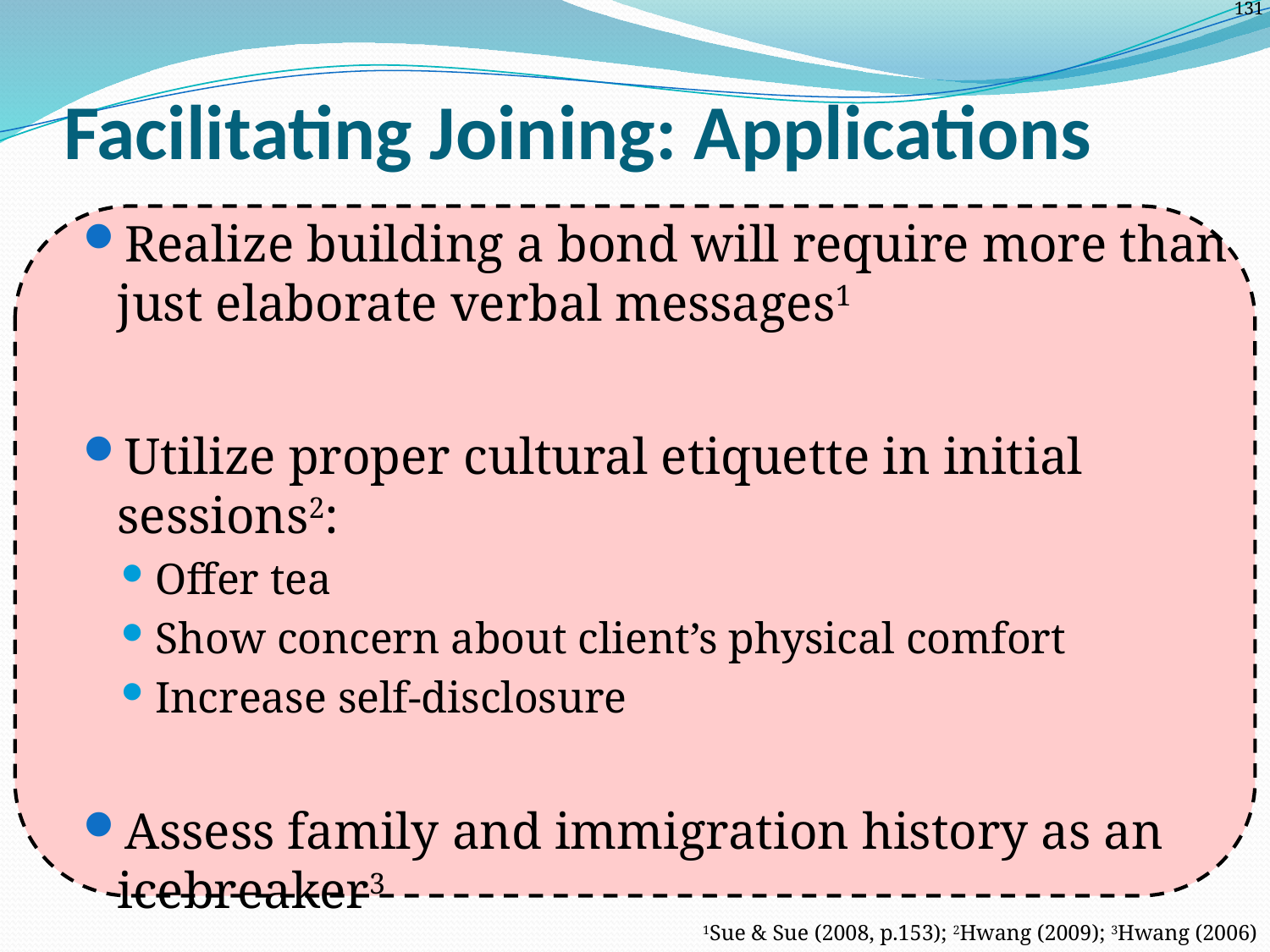

# Facilitating Joining: Applications

Realize building a bond will require more than just elaborate verbal messages1

Utilize proper cultural etiquette in initial sessions2:
Offer tea
Show concern about client’s physical comfort
Increase self-disclosure

Assess family and immigration history as an icebreaker3
1Sue & Sue (2008, p.153); 2Hwang (2009); 3Hwang (2006)